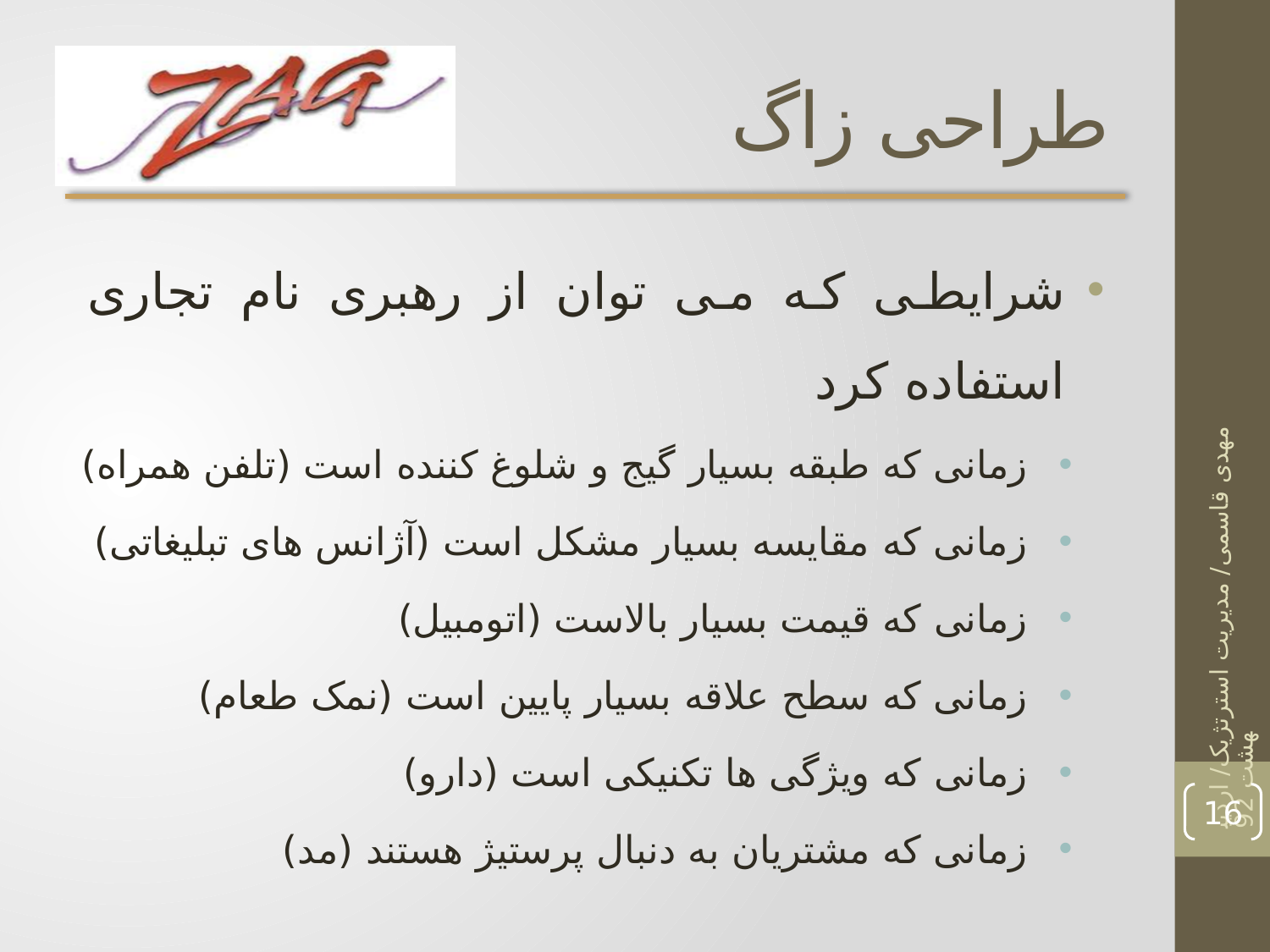

# طراحی زاگ
شرایطی که می توان از رهبری نام تجاری استفاده کرد
زمانی که طبقه بسیار گیج و شلوغ کننده است (تلفن همراه)
زمانی که مقایسه بسیار مشکل است (آژانس های تبلیغاتی)
زمانی که قیمت بسیار بالاست (اتومبیل)
زمانی که سطح علاقه بسیار پایین است (نمک طعام)
زمانی که ویژگی ها تکنیکی است (دارو)
زمانی که مشتریان به دنبال پرستیژ هستند (مد)
مهدی قاسمی/ مدیریت استرتژیک/ اردیبهشت 92
16